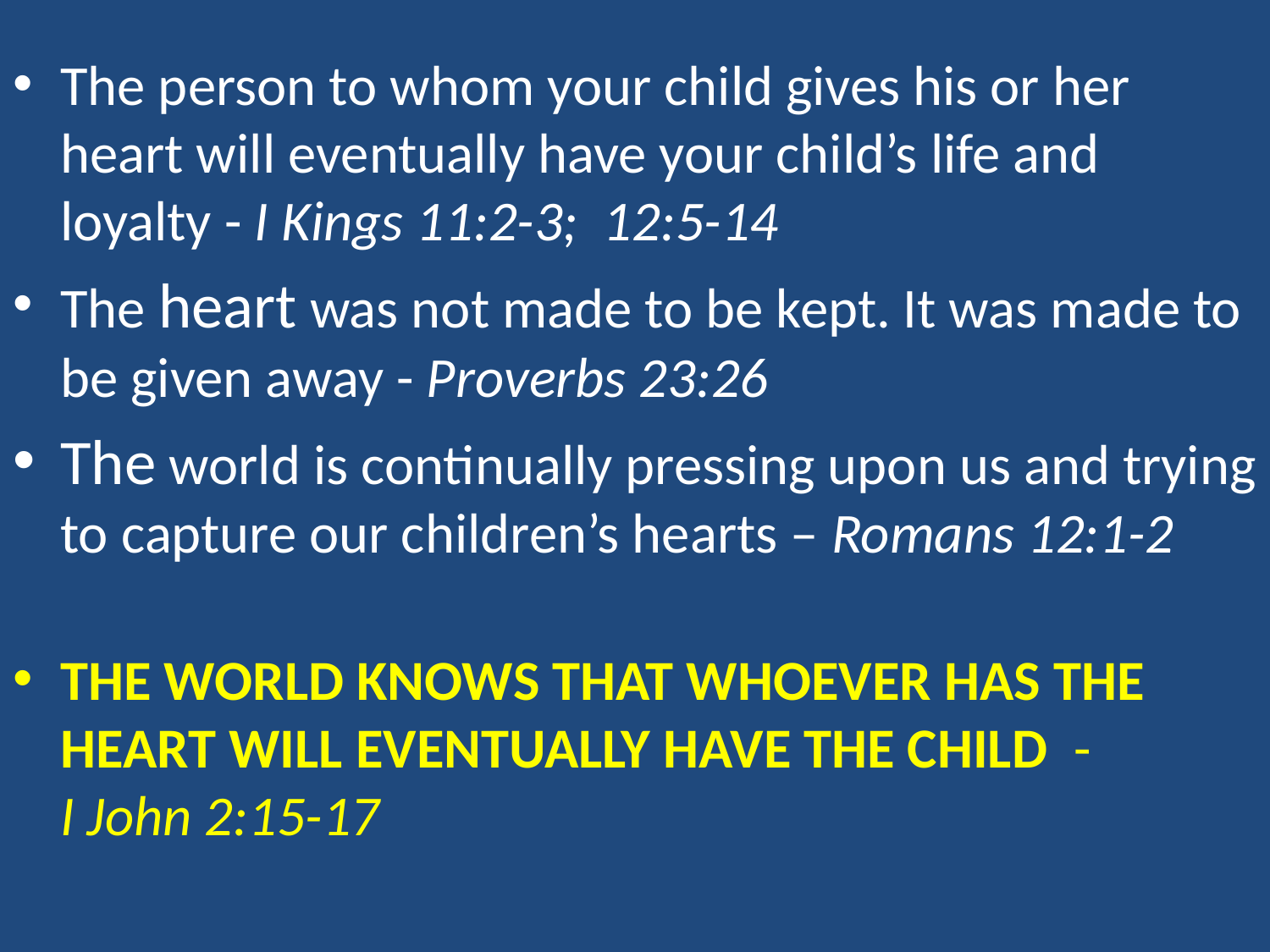

The person to whom your child gives his or her heart will eventually have your child’s life and loyalty - I Kings 11:2-3;  12:5-14
The heart was not made to be kept. It was made to be given away - Proverbs 23:26
The world is continually pressing upon us and trying to capture our children’s hearts – Romans 12:1-2
The world knows that Whoever has the heart will eventually have the child  -            I John 2:15-17